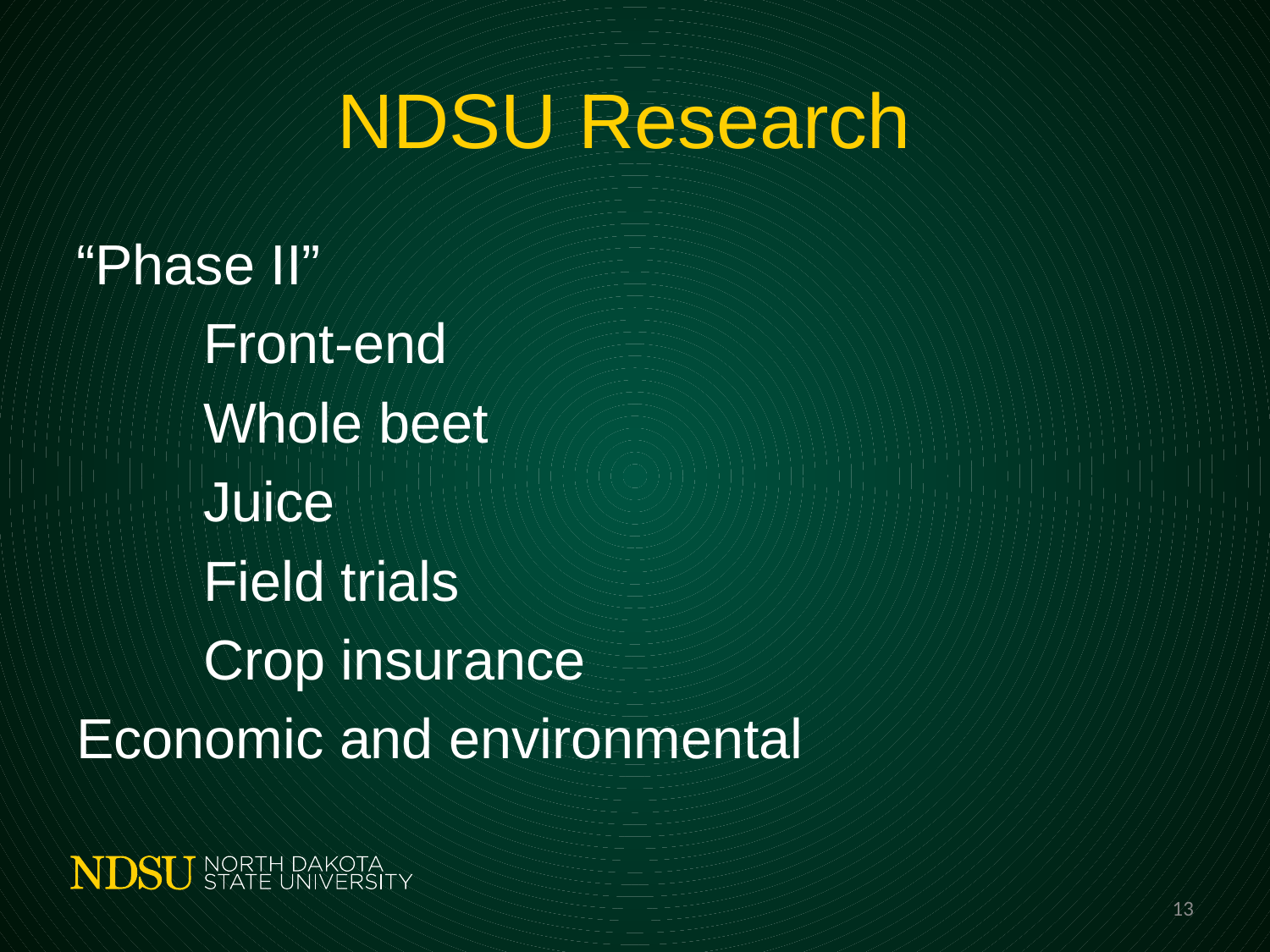

# NDSU Research
“Phase II”
	Front-end
	Whole beet
	Juice
	Field trials
	Crop insurance
Economic and environmental
13